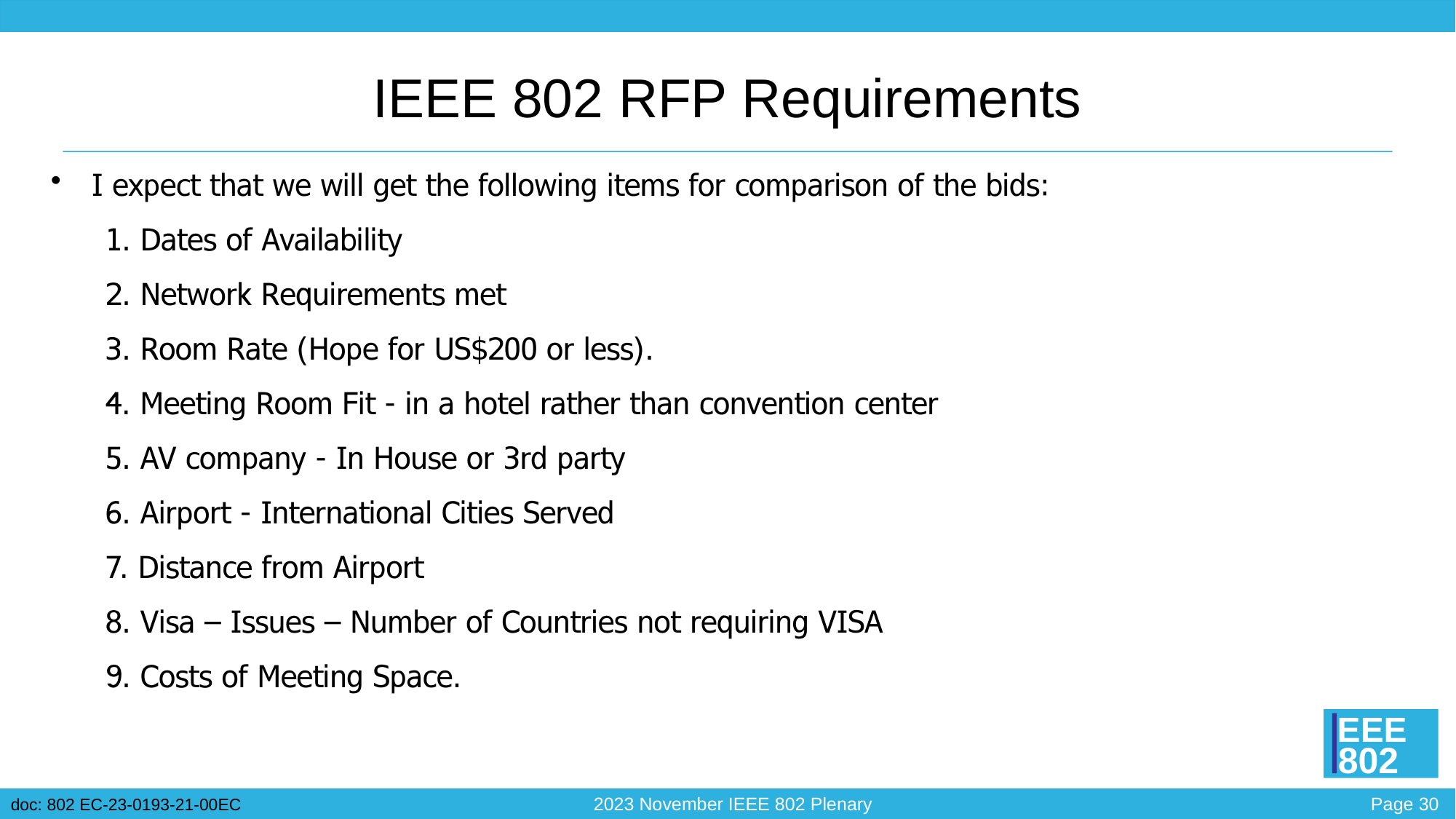

# IEEE 802 RFP Requirements
I expect that we will get the following items for comparison of the bids:
1. Dates of Availability
2. Network Requirements met
3. Room Rate (Hope for US$200 or less).
4. Meeting Room Fit - in a hotel rather than convention center
5. AV company - In House or 3rd party
6. Airport - International Cities Served
7. Distance from Airport
8. Visa – Issues – Number of Countries not requiring VISA
9. Costs of Meeting Space.